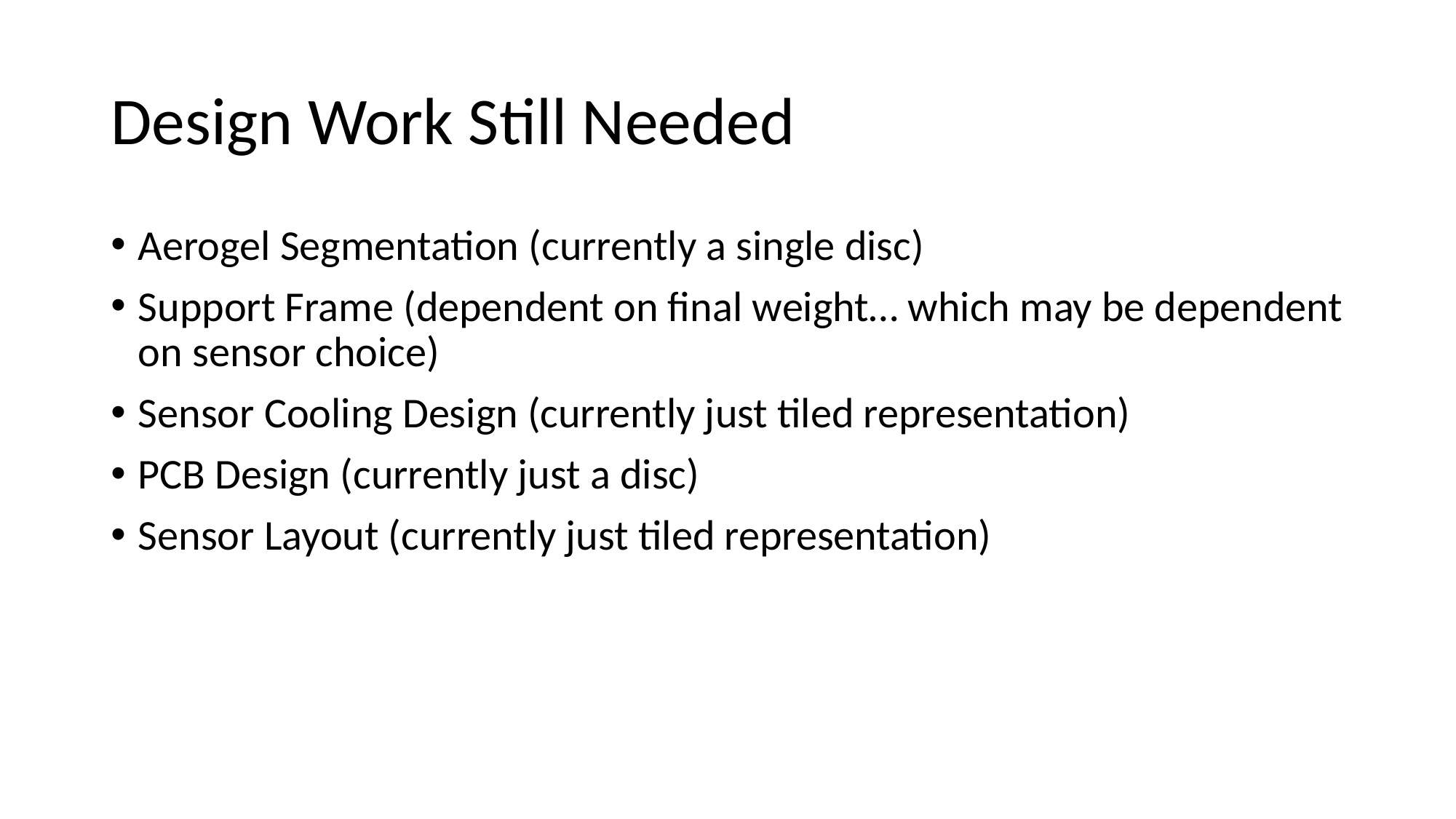

# Design Work Still Needed
Aerogel Segmentation (currently a single disc)
Support Frame (dependent on final weight… which may be dependent on sensor choice)
Sensor Cooling Design (currently just tiled representation)
PCB Design (currently just a disc)
Sensor Layout (currently just tiled representation)